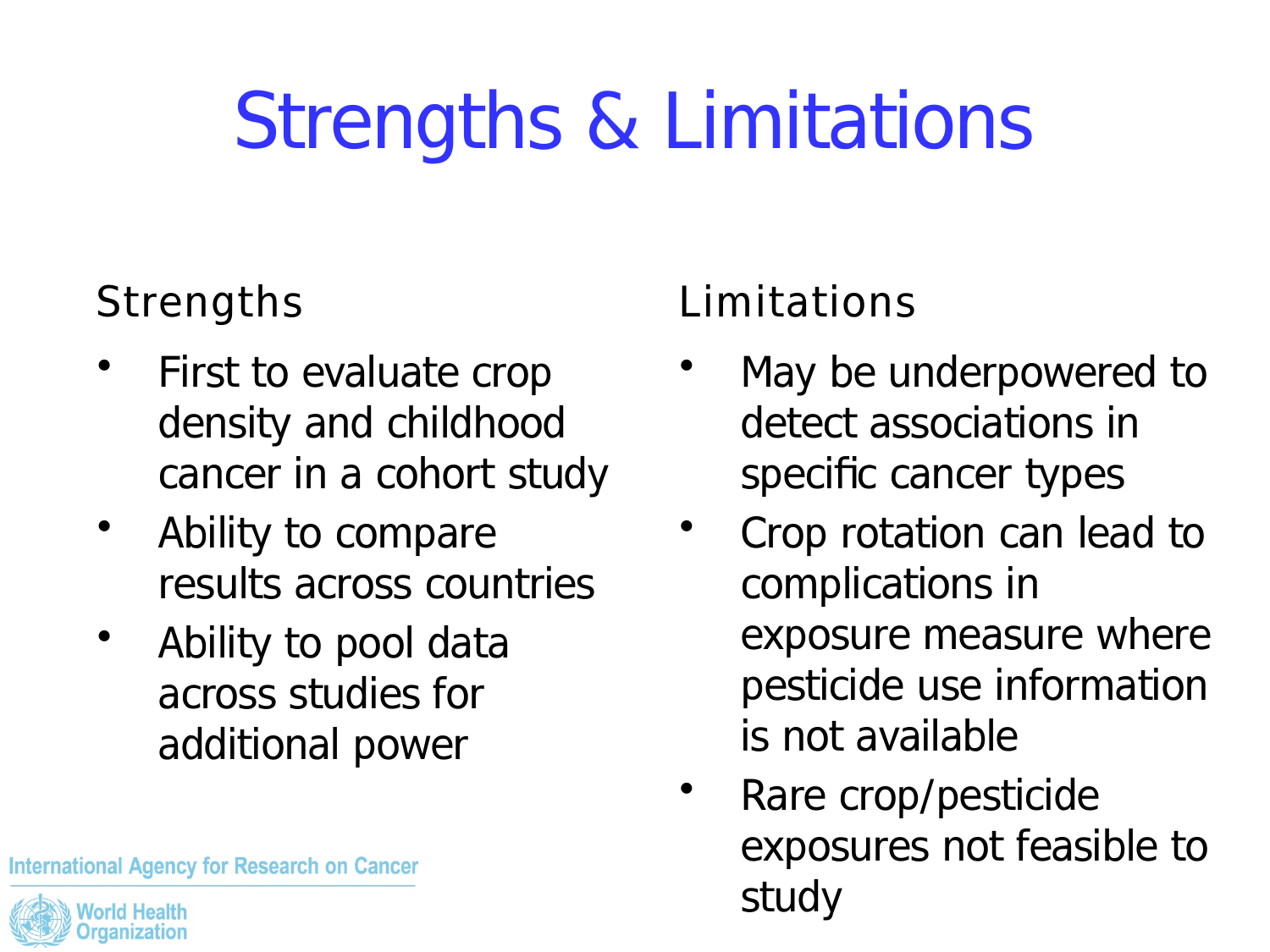

# Strengths & Limitations
Strengths
Limitations
First to evaluate crop density and childhood cancer in a cohort study
Ability to compare results across countries
Ability to pool data across studies for additional power
May be underpowered to detect associations in specific cancer types
Crop rotation can lead to complications in exposure measure where pesticide use information is not available
Rare crop/pesticide exposures not feasible to study